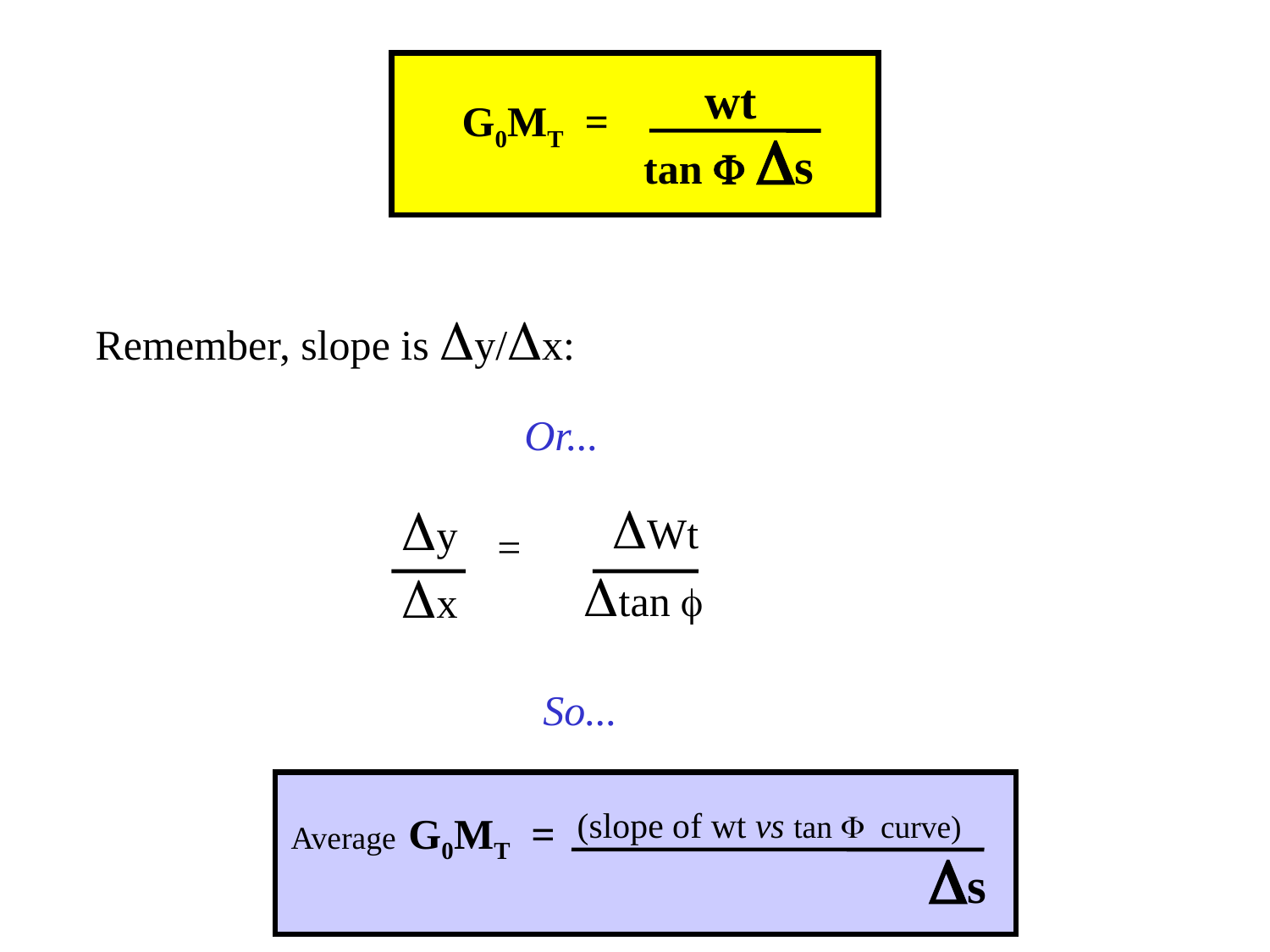

wt
tan Φ Δs
G0MT  =

Remember, slope is Δy/Δx:
Or...
 ΔWt
Δtan φ

Δy
Δx

=
So...

     (slope of wt vs tan Φ curve)
             Δs
Average G0MT  =